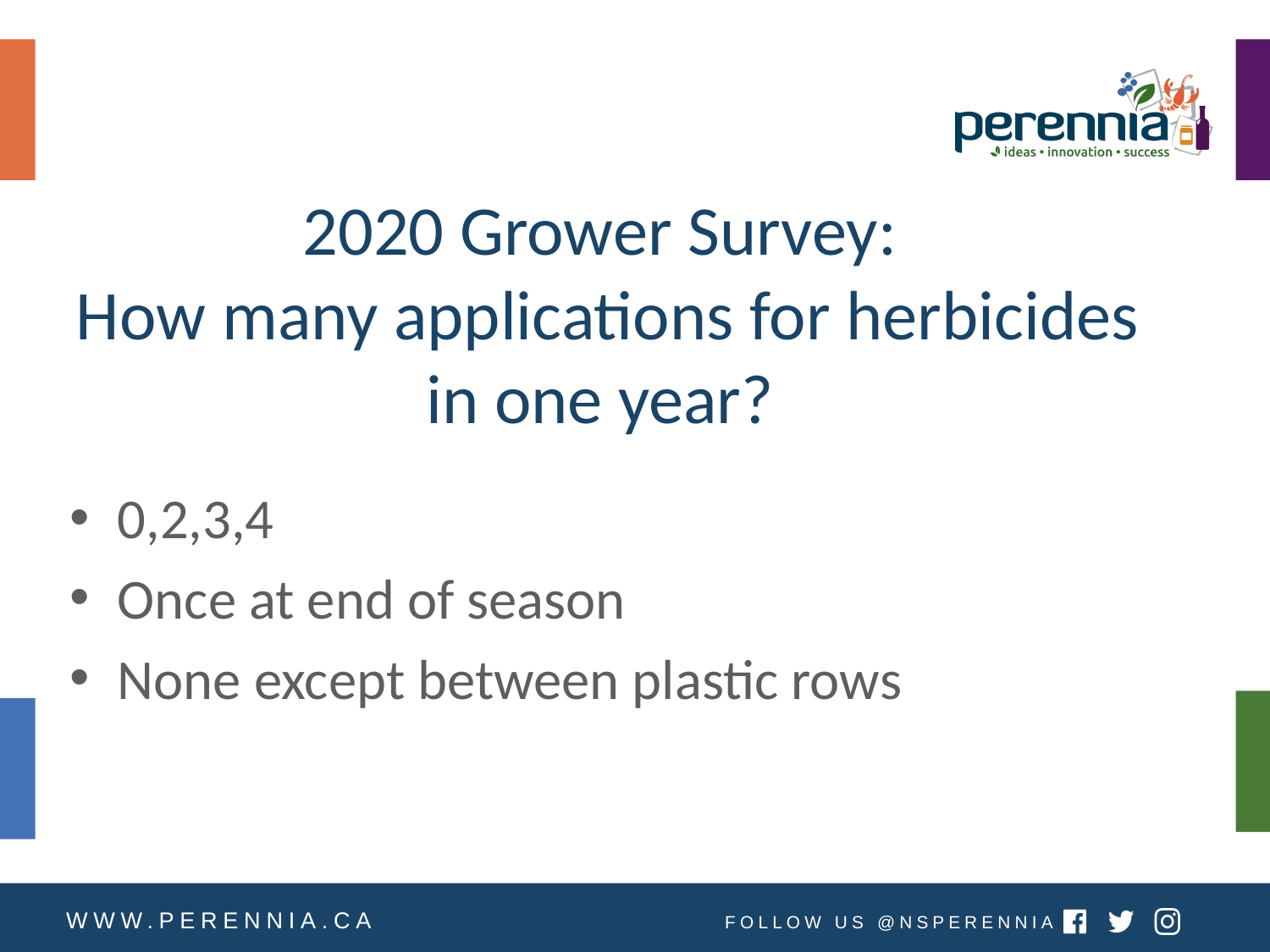

# 2020 Grower Survey: How many applications for herbicides in one year?

0,2,3,4
Once at end of season
None except between plastic rows